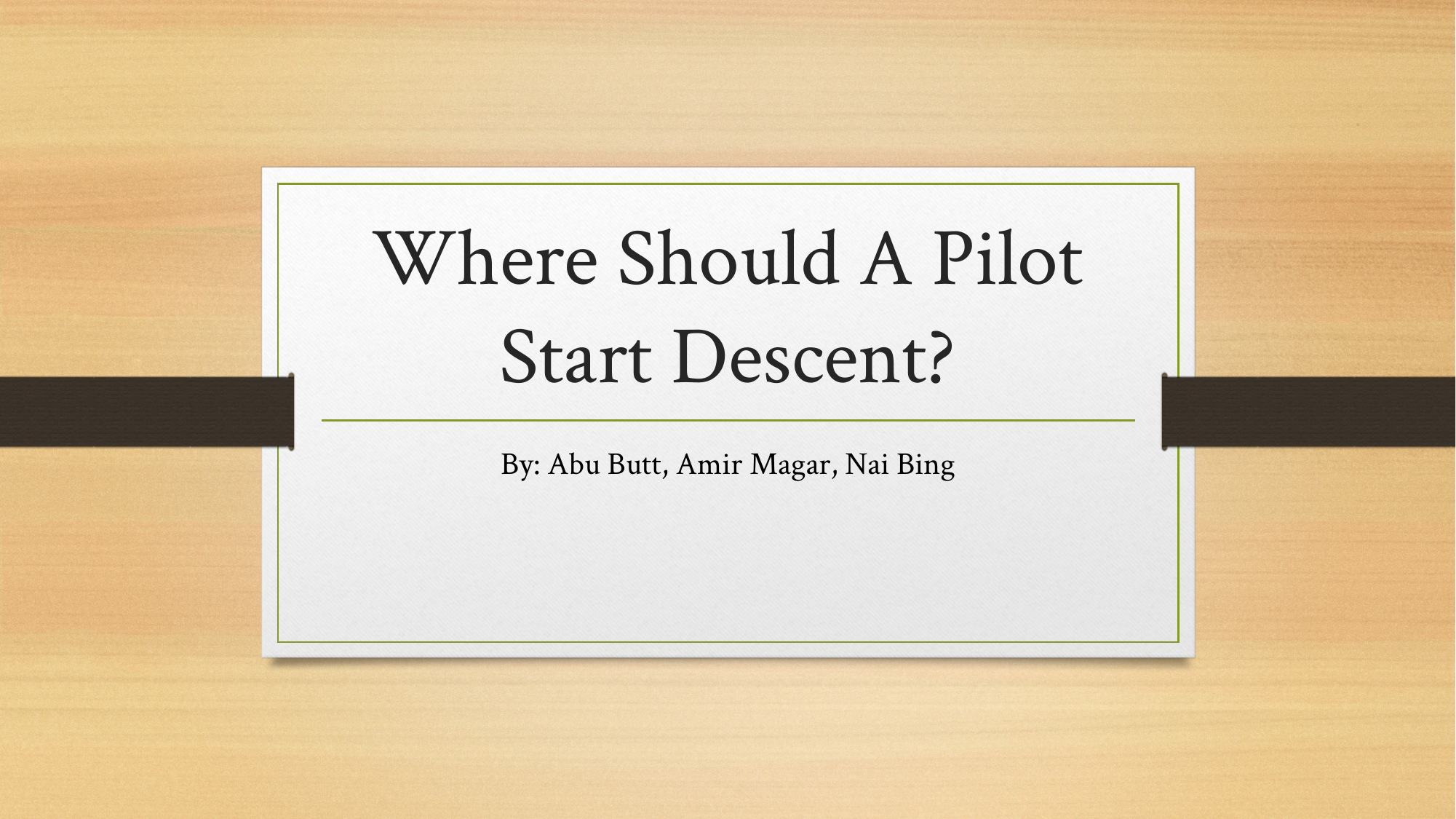

# Where Should A Pilot Start Descent?
By: Abu Butt, Amir Magar, Nai Bing